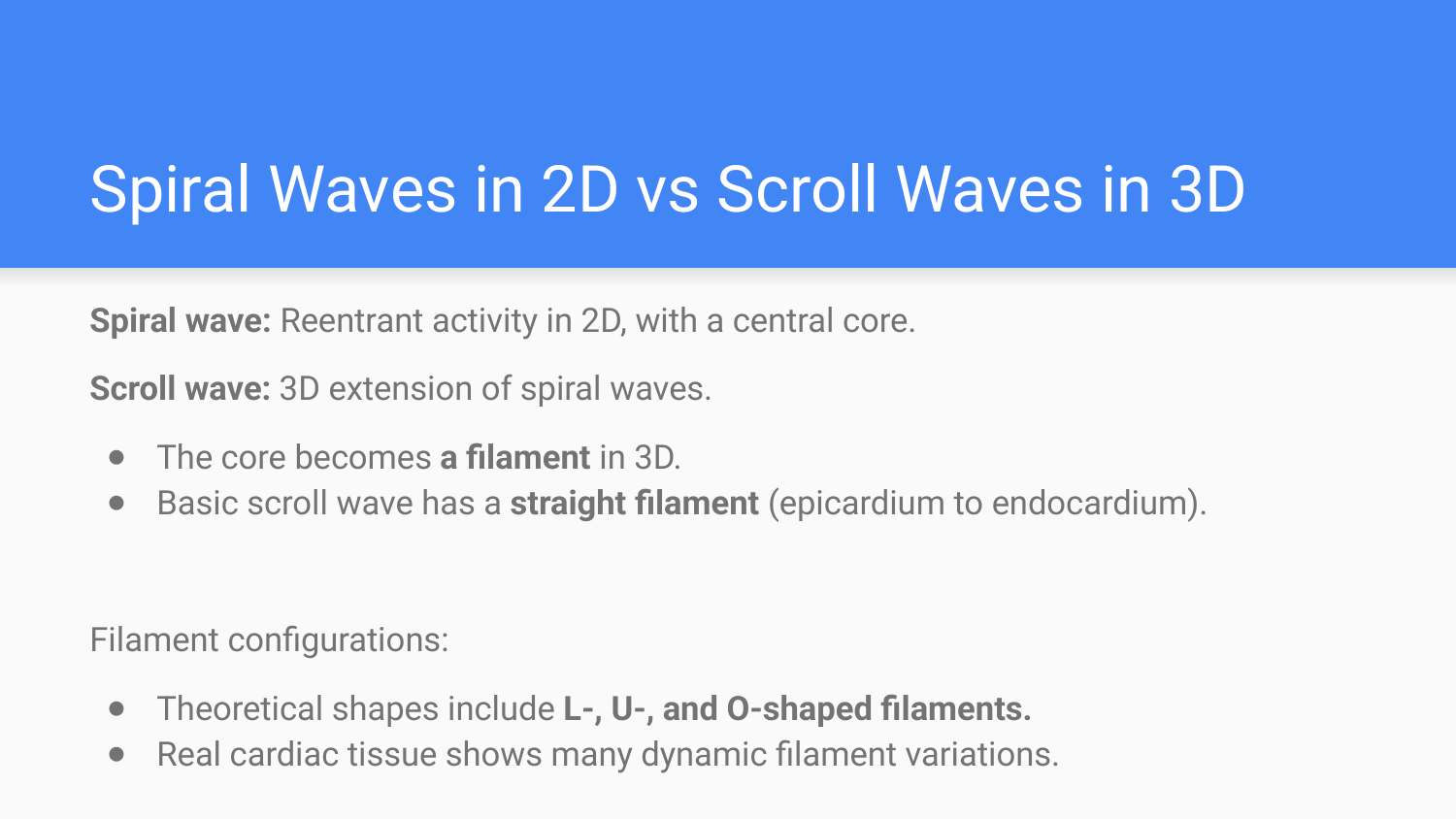

# Spiral Waves in 2D vs Scroll Waves in 3D
Spiral wave: Reentrant activity in 2D, with a central core.
Scroll wave: 3D extension of spiral waves.
The core becomes a filament in 3D.
Basic scroll wave has a straight filament (epicardium to endocardium).

Filament configurations:
Theoretical shapes include L-, U-, and O-shaped filaments.
Real cardiac tissue shows many dynamic filament variations.